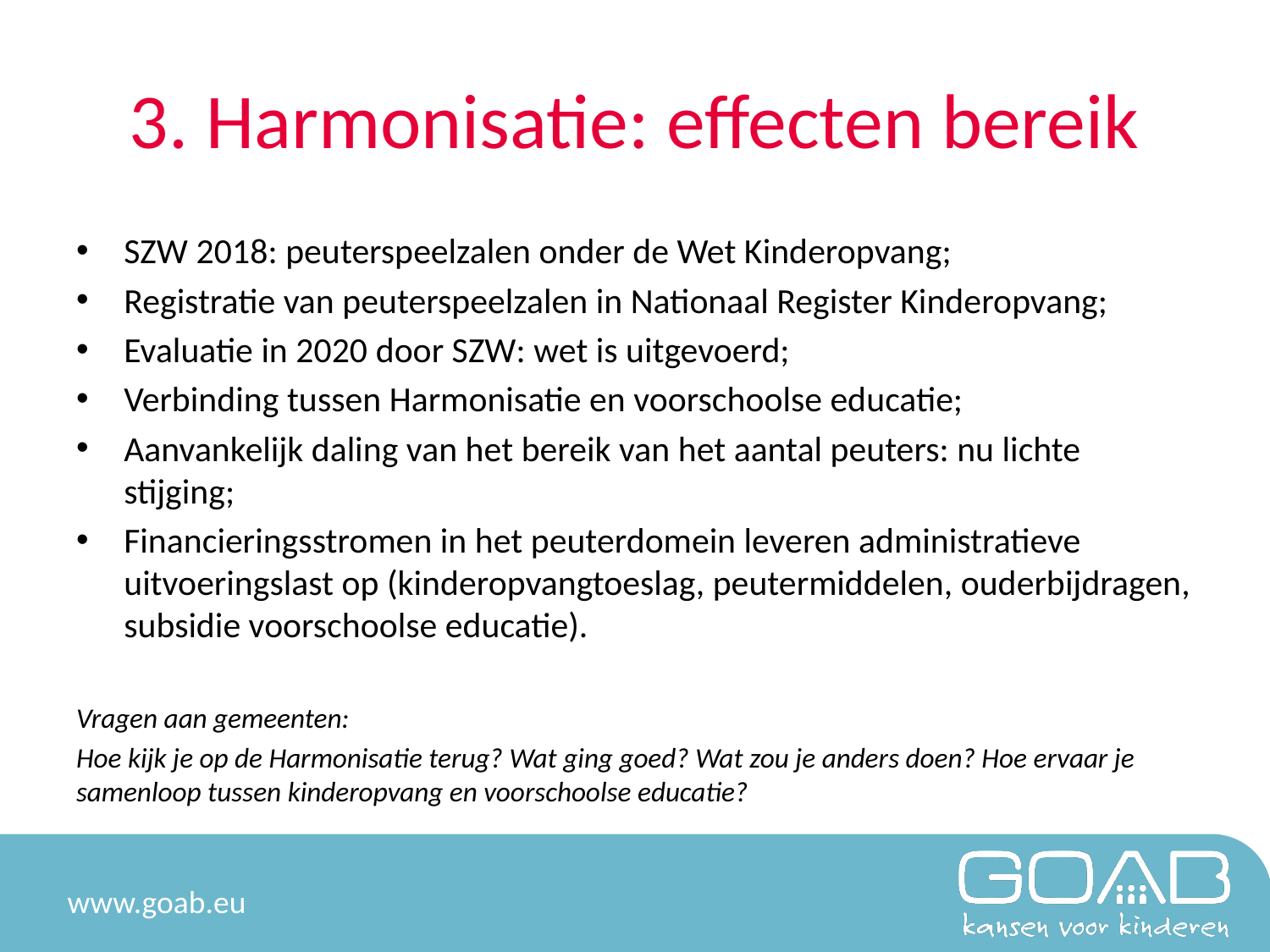

# 3. Harmonisatie: effecten bereik
SZW 2018: peuterspeelzalen onder de Wet Kinderopvang;
Registratie van peuterspeelzalen in Nationaal Register Kinderopvang;
Evaluatie in 2020 door SZW: wet is uitgevoerd;
Verbinding tussen Harmonisatie en voorschoolse educatie;
Aanvankelijk daling van het bereik van het aantal peuters: nu lichte stijging;
Financieringsstromen in het peuterdomein leveren administratieve uitvoeringslast op (kinderopvangtoeslag, peutermiddelen, ouderbijdragen, subsidie voorschoolse educatie).

Vragen aan gemeenten:
Hoe kijk je op de Harmonisatie terug? Wat ging goed? Wat zou je anders doen? Hoe ervaar je samenloop tussen kinderopvang en voorschoolse educatie?